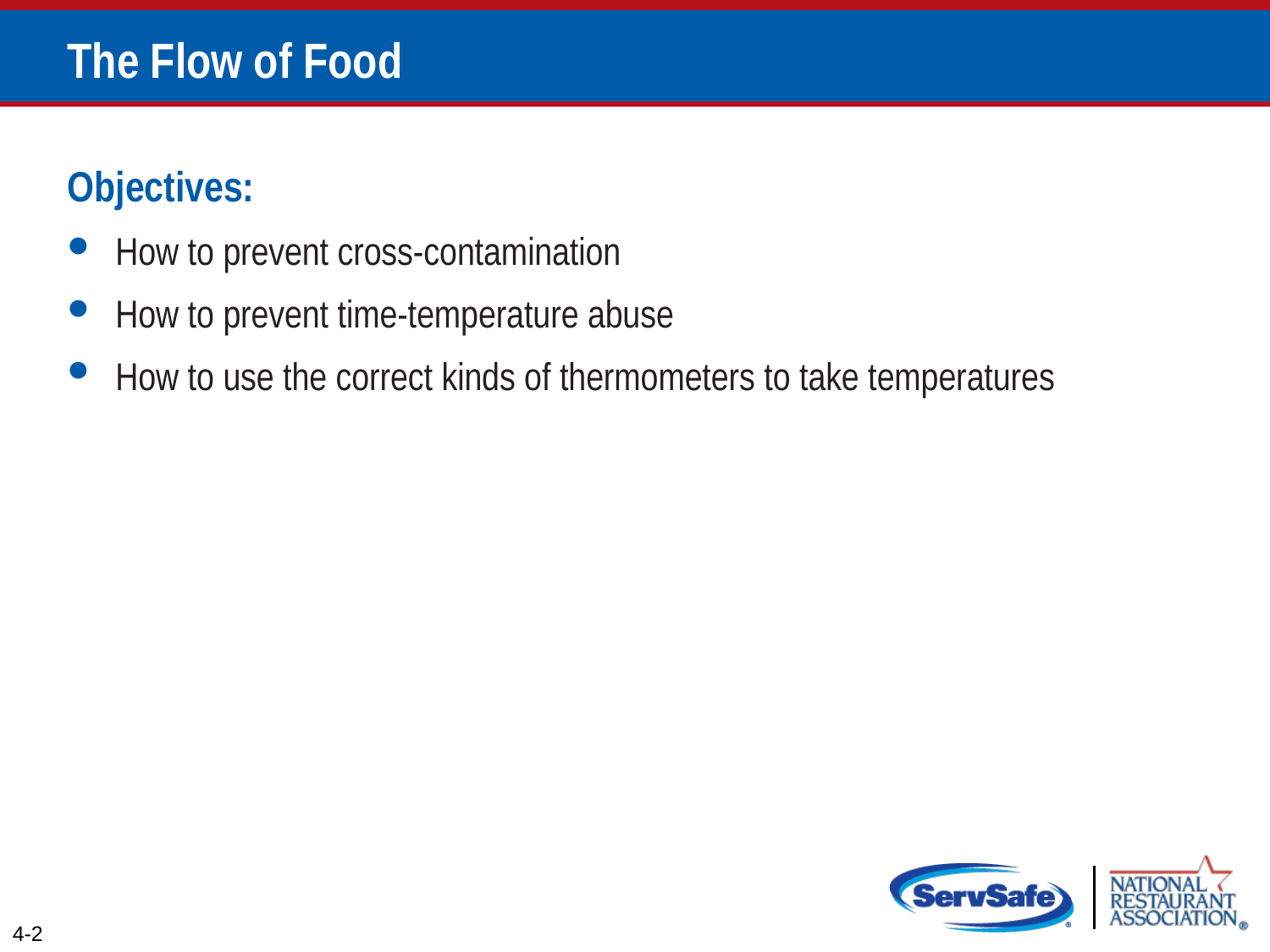

# The Flow of Food
Objectives:
How to prevent cross-contamination
How to prevent time-temperature abuse
How to use the correct kinds of thermometers to take temperatures

4-2